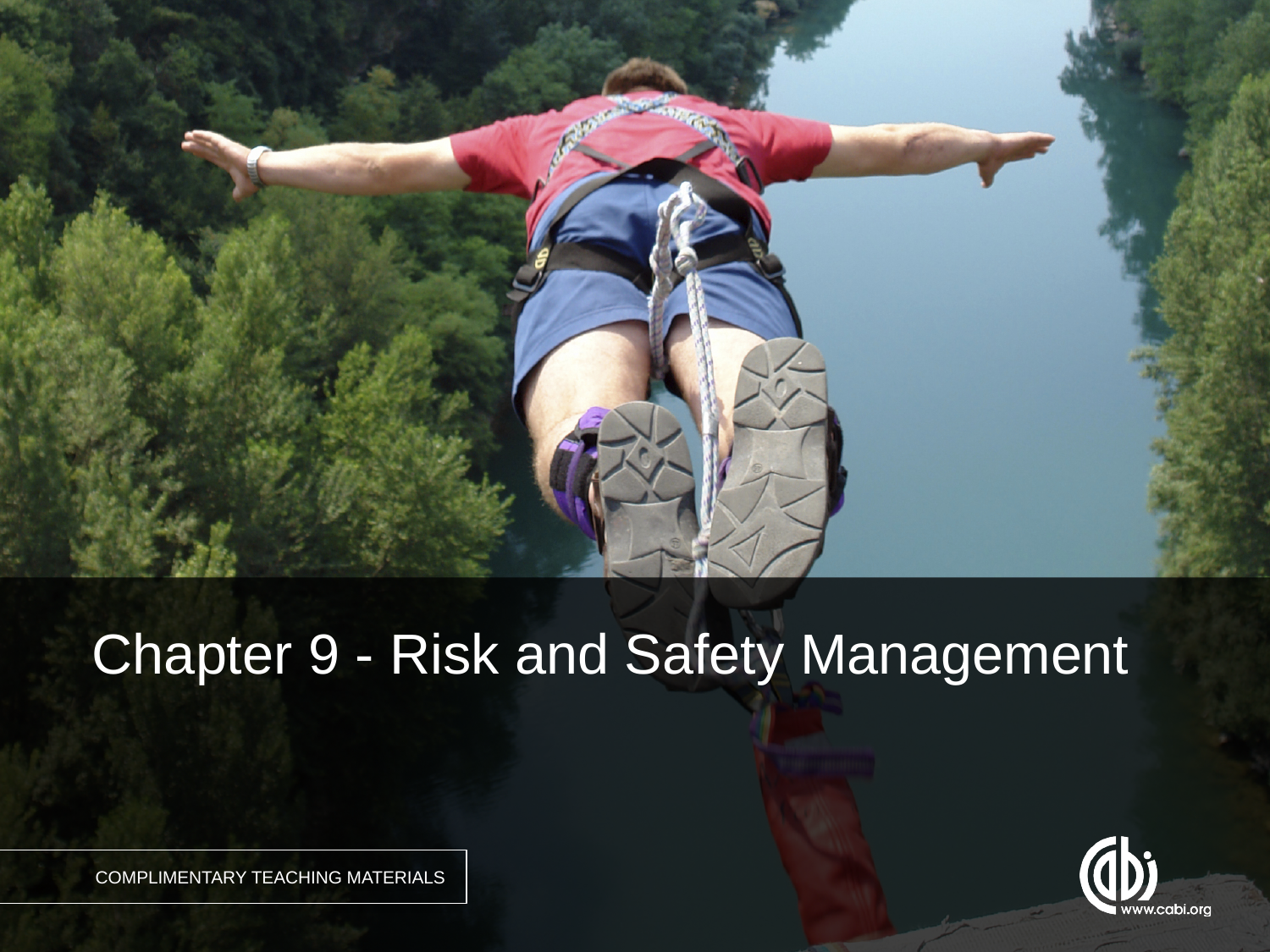

Chapter 9 - Risk and Safety Management